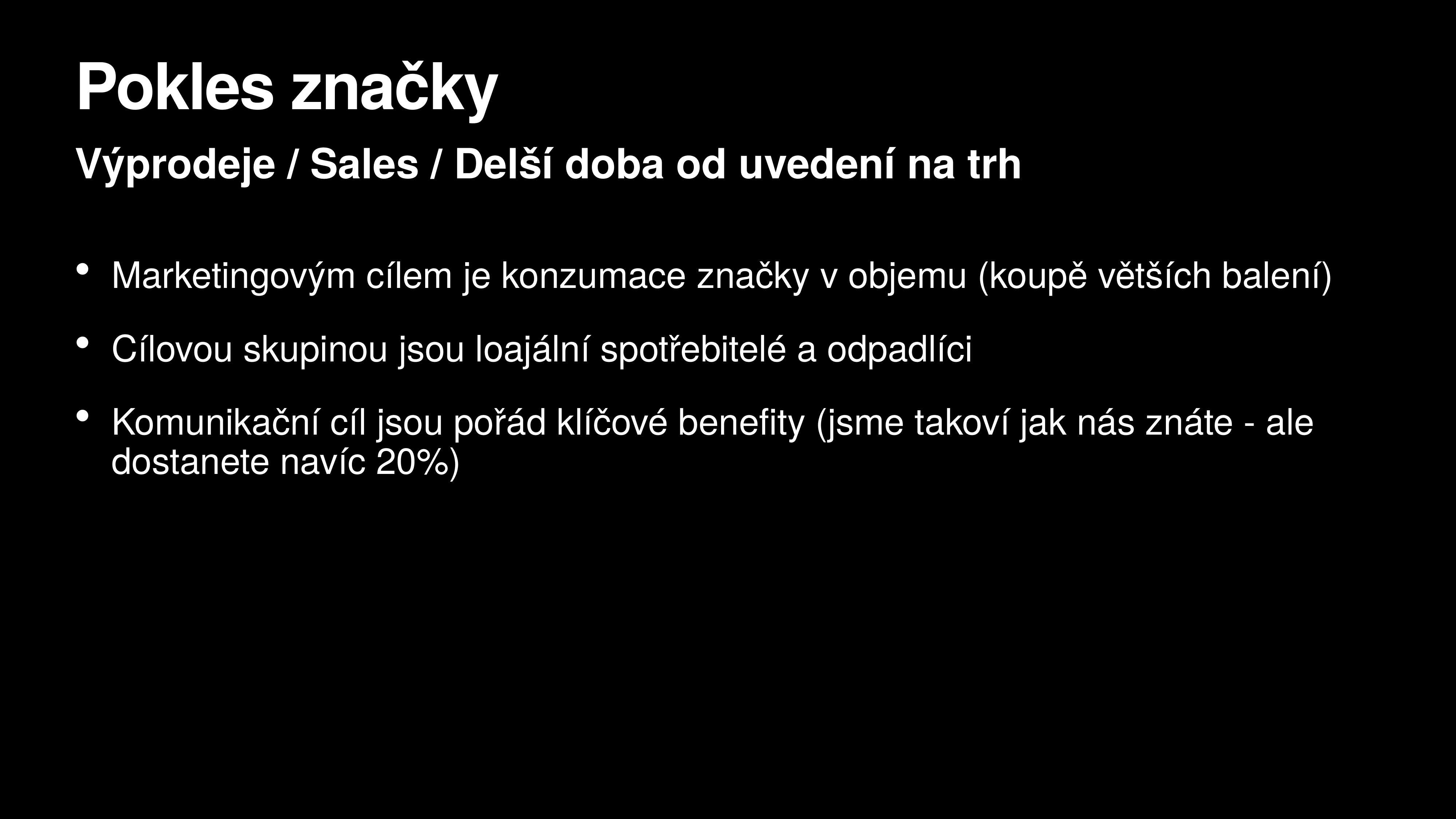

# Pokles značky
Výprodeje / Sales / Delší doba od uvedení na trh
Marketingovým cílem je konzumace značky v objemu (koupě větších balení)
Cílovou skupinou jsou loajální spotřebitelé a odpadlíci
Komunikační cíl jsou pořád klíčové benefity (jsme takoví jak nás znáte - ale dostanete navíc 20%)